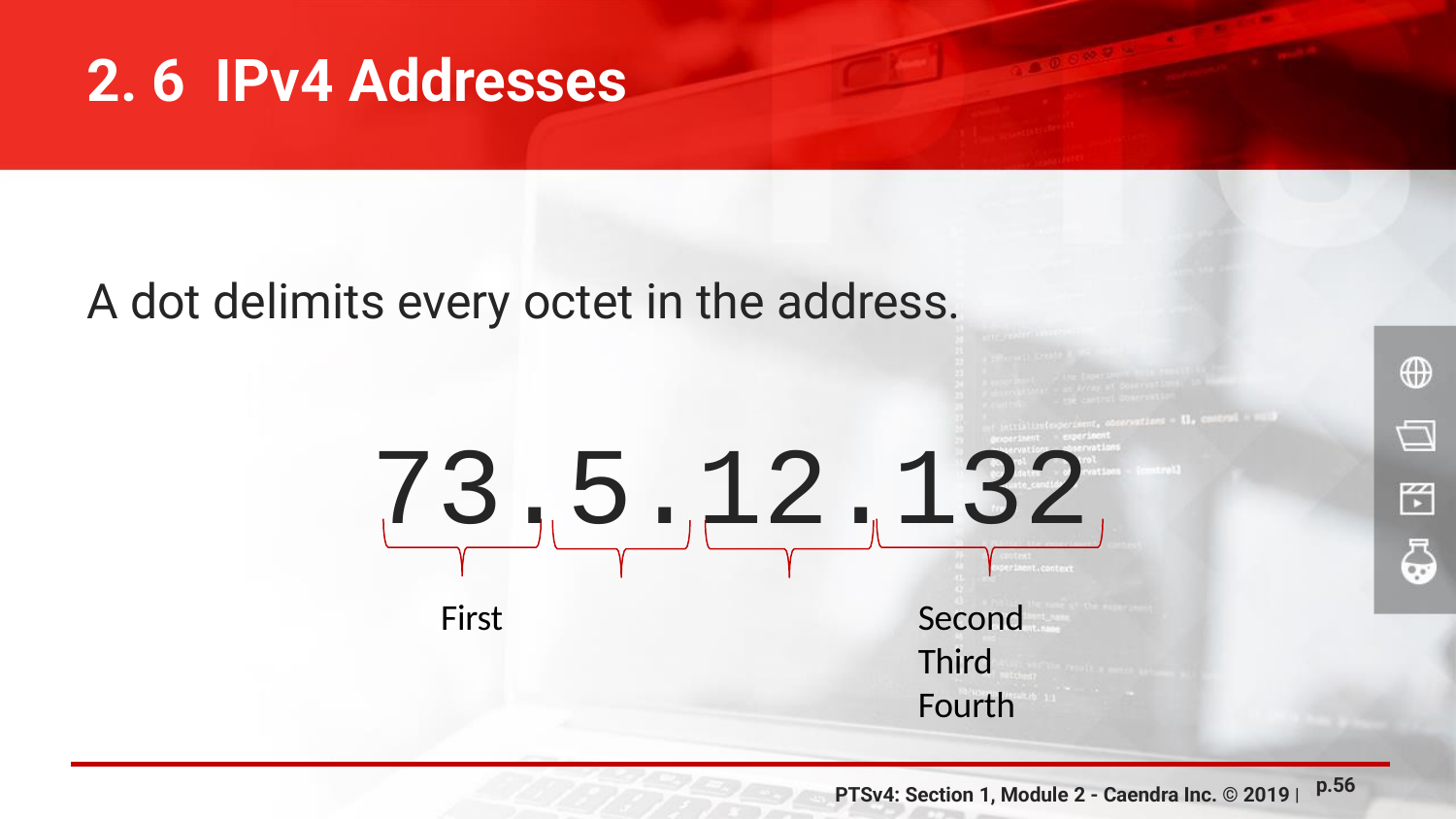

2. 6  IPv4 Addresses
A dot delimits every octet in the address.

73.5.12.132
First	Second	Third	Fourth

PTSv4: Section 1, Module 2 - Caendra Inc. © 2019 |
p.56